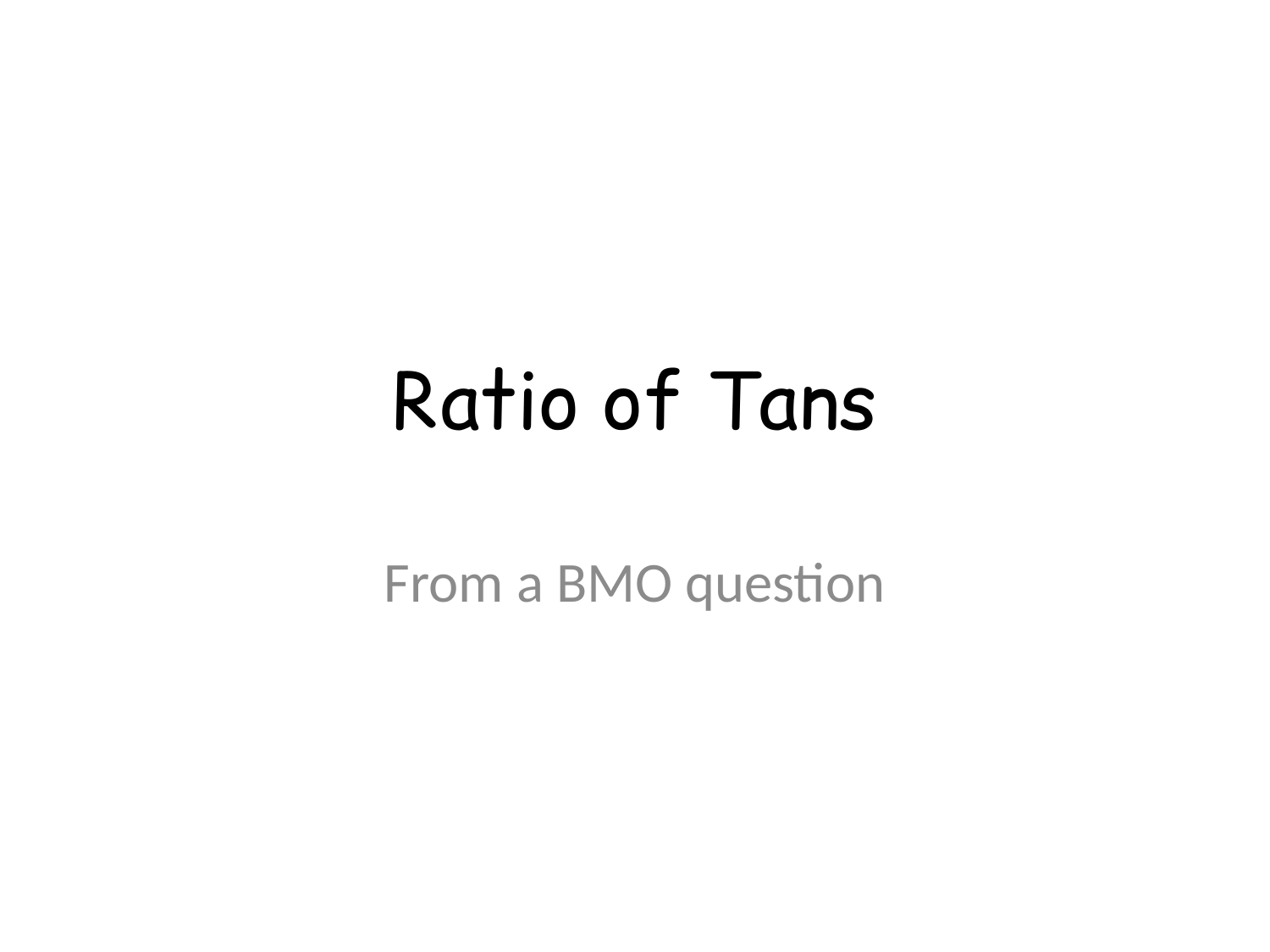

# Ratio of Tans
From a BMO question